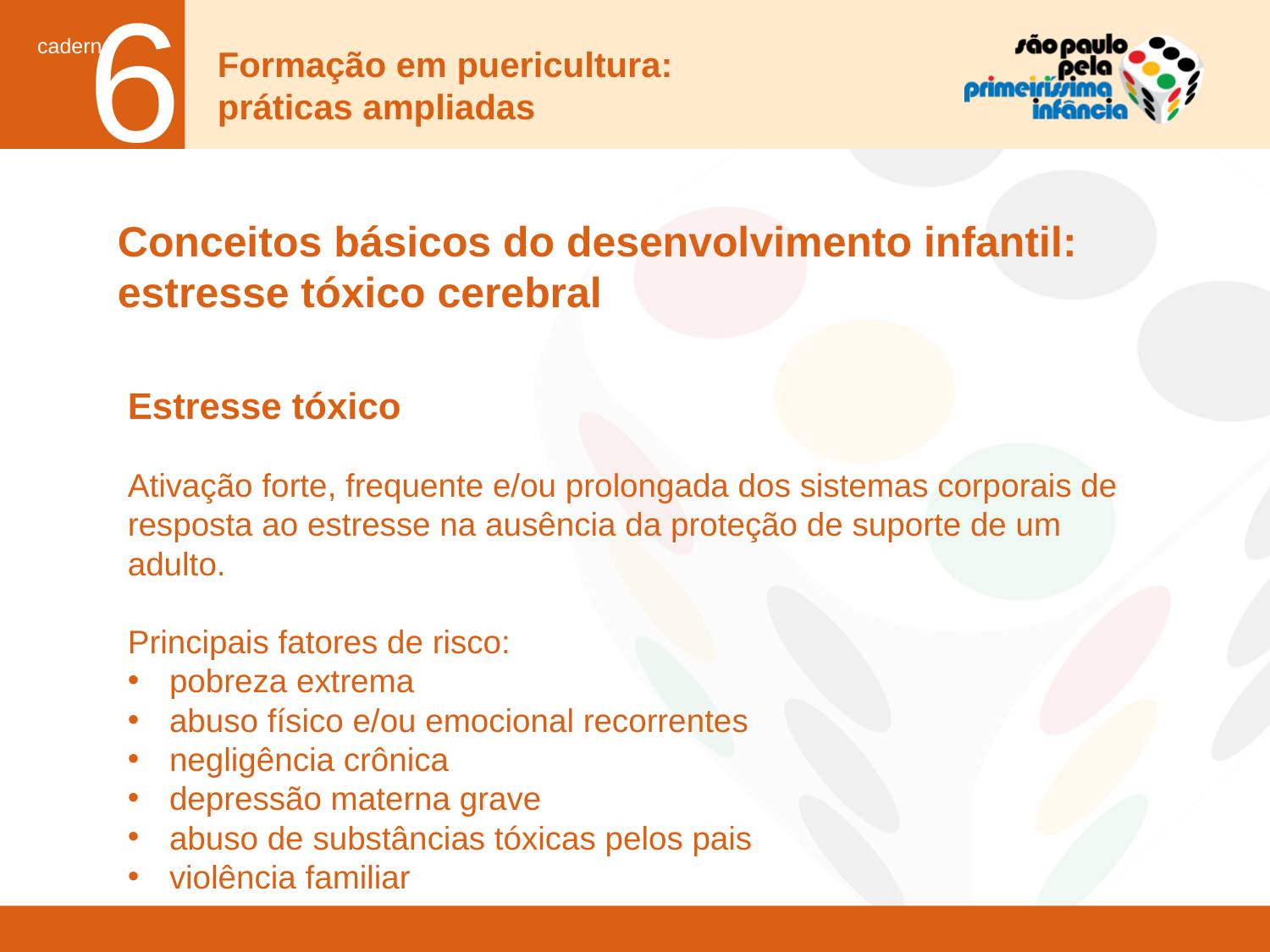

Conceitos básicos do desenvolvimento infantil:
estresse tóxico cerebral
Estresse tóxico

Ativação forte, frequente e/ou prolongada dos sistemas corporais de resposta ao estresse na ausência da proteção de suporte de um adulto.

Principais fatores de risco:
pobreza extrema
abuso físico e/ou emocional recorrentes
negligência crônica
depressão materna grave
abuso de substâncias tóxicas pelos pais
violência familiar